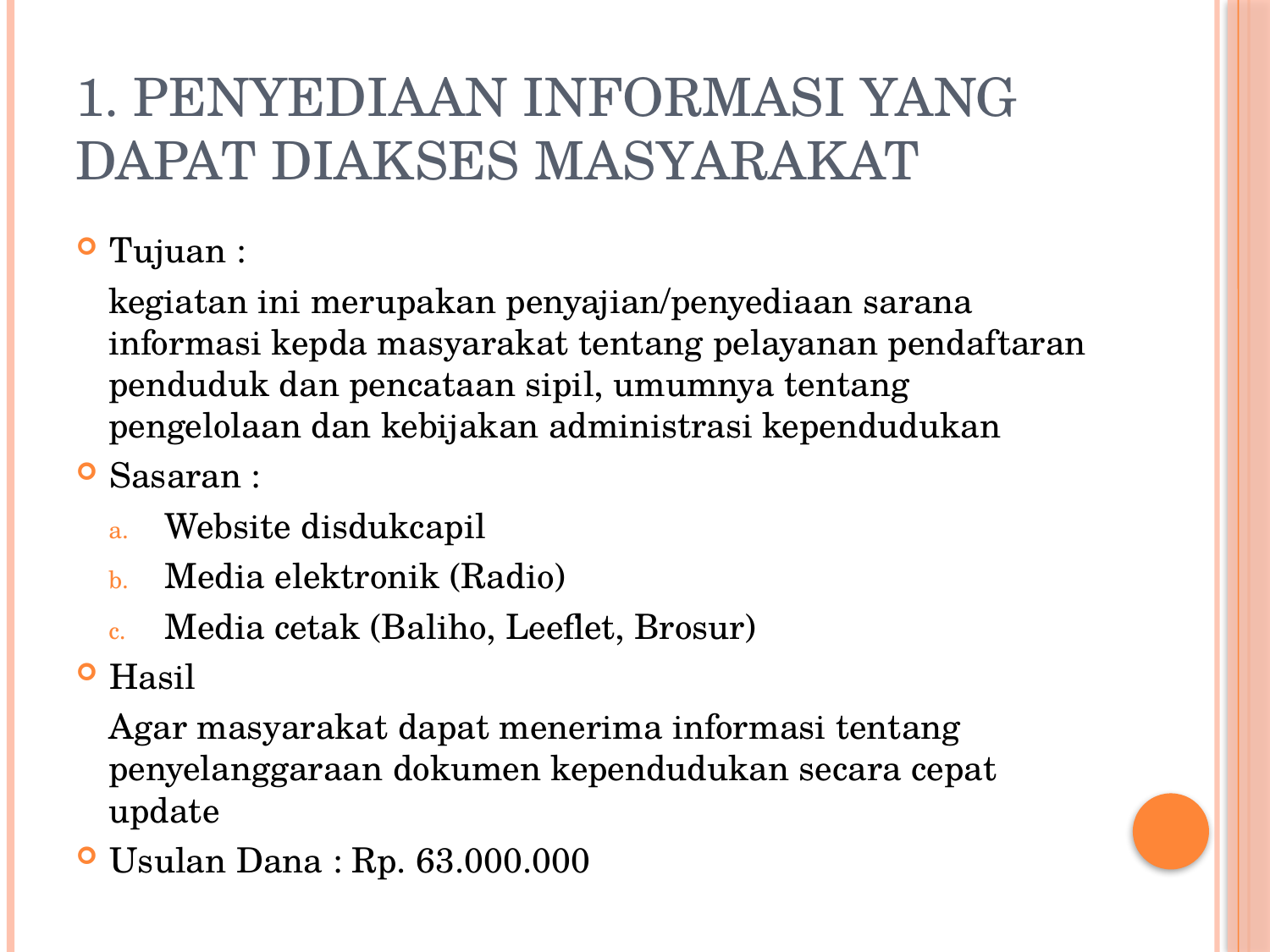

# 1. Penyediaan informasi yang dapat diakses masyarakat
Tujuan :
kegiatan ini merupakan penyajian/penyediaan sarana informasi kepda masyarakat tentang pelayanan pendaftaran penduduk dan pencataan sipil, umumnya tentang pengelolaan dan kebijakan administrasi kependudukan
Sasaran :
Website disdukcapil
Media elektronik (Radio)
Media cetak (Baliho, Leeflet, Brosur)
Hasil
Agar masyarakat dapat menerima informasi tentang penyelanggaraan dokumen kependudukan secara cepat update
Usulan Dana : Rp. 63.000.000